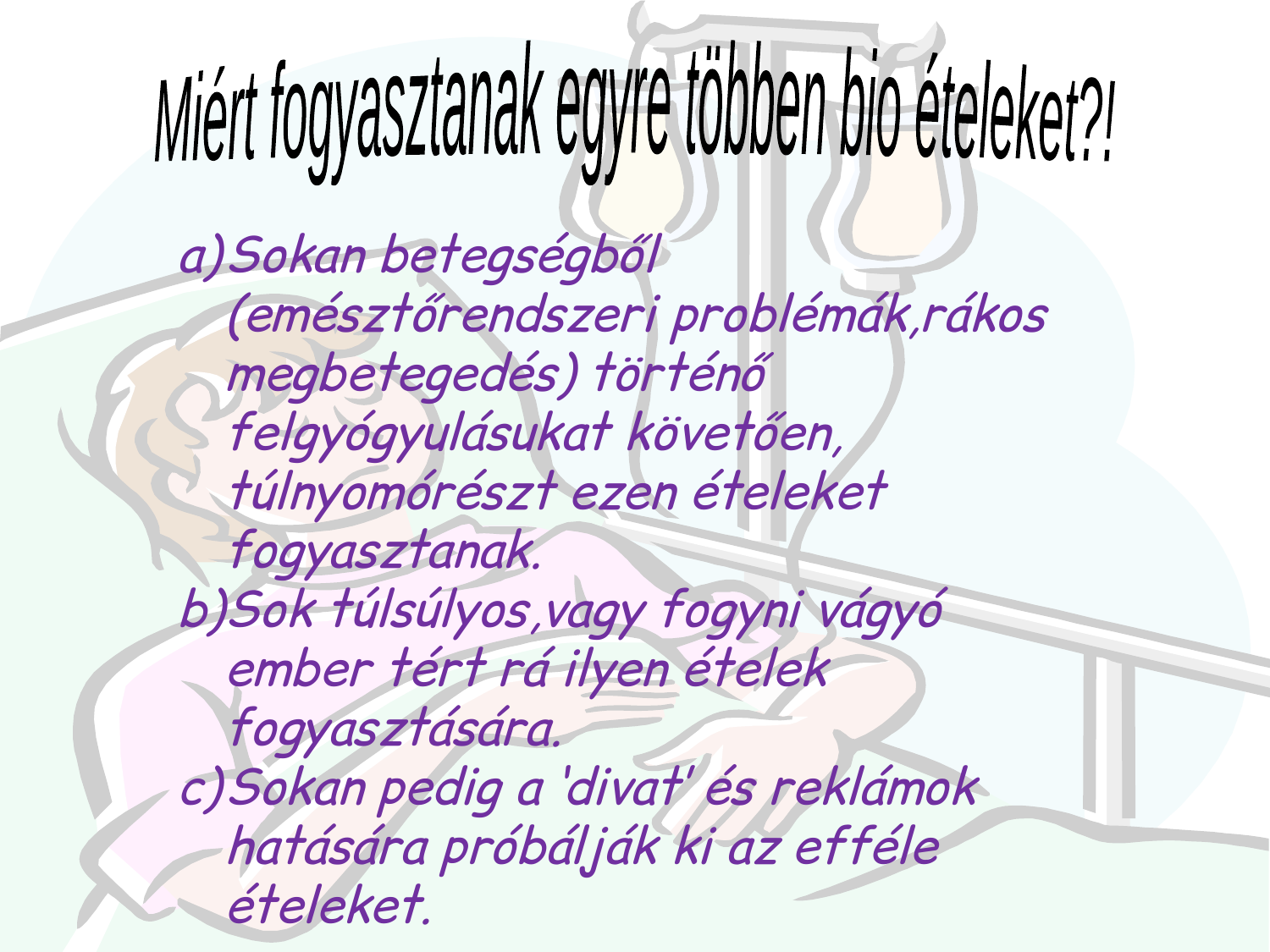

Miért fogyasztanak egyre többen bio ételeket?!
Sokan betegségből (emésztőrendszeri problémák,rákos megbetegedés) történő felgyógyulásukat követően, túlnyomórészt ezen ételeket fogyasztanak.
Sok túlsúlyos,vagy fogyni vágyó ember tért rá ilyen ételek fogyasztására.
Sokan pedig a ‘divat’ és reklámok hatására próbálják ki az efféle ételeket.